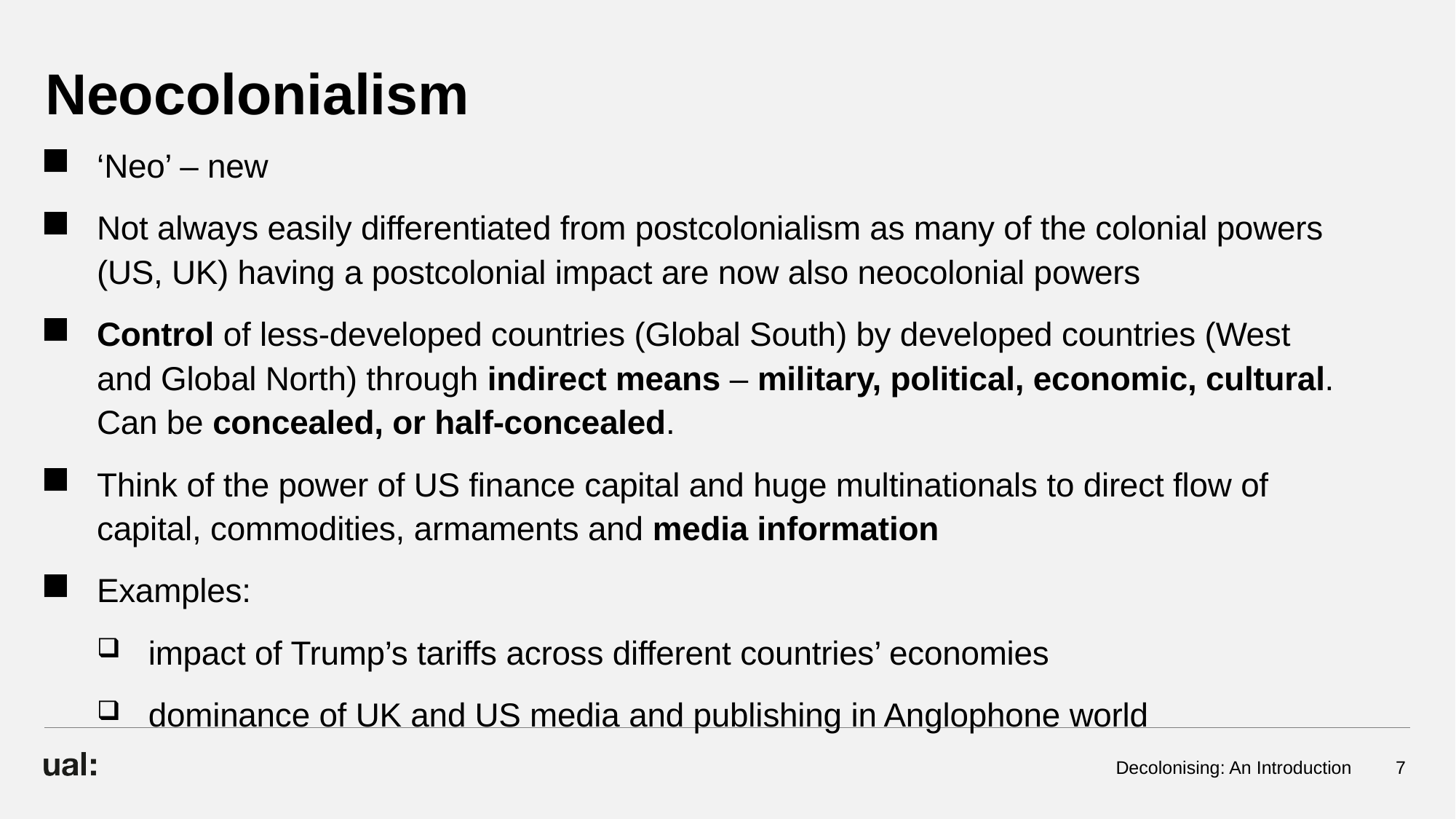

# Neocolonialism
‘Neo’ – new
Not always easily differentiated from postcolonialism as many of the colonial powers (US, UK) having a postcolonial impact are now also neocolonial powers
Control of less-developed countries (Global South) by developed countries (West and Global North) through indirect means – military, political, economic, cultural. Can be concealed, or half-concealed.
Think of the power of US finance capital and huge multinationals to direct flow of capital, commodities, armaments and media information
Examples:
impact of Trump’s tariffs across different countries’ economies
dominance of UK and US media and publishing in Anglophone world

Decolonising: An Introduction
7